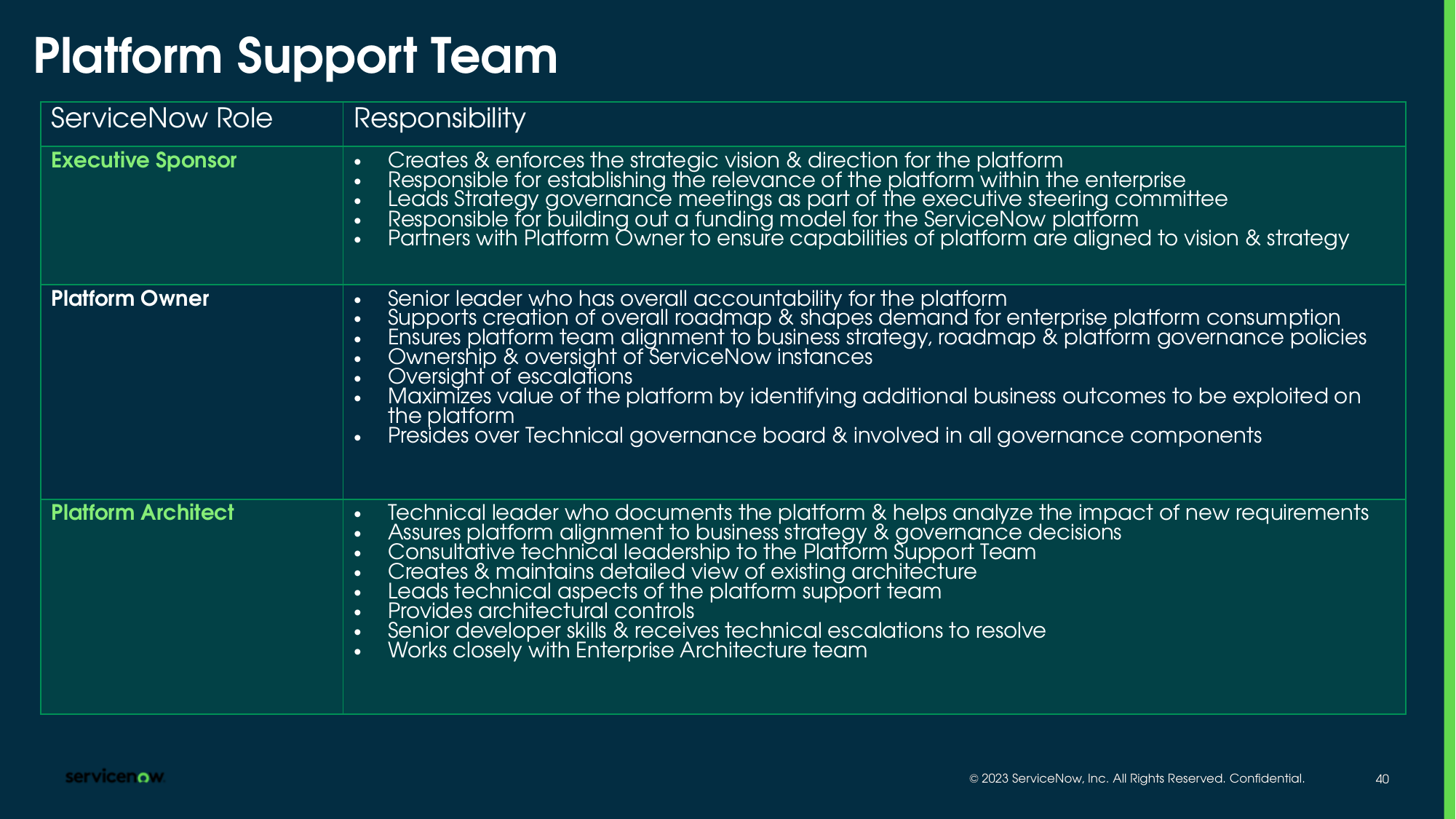

# Platform Support Team
| ServiceNow Role | Responsibility |
| --- | --- |
| Executive Sponsor | Creates & enforces the strategic vision & direction for the platform Responsible for establishing the relevance of the platform within the enterprise Leads Strategy governance meetings as part of the executive steering committee Responsible for building out a funding model for the ServiceNow platform Partners with Platform Owner to ensure capabilities of platform are aligned to vision & strategy |
| Platform Owner | Senior leader who has overall accountability for the platform Supports creation of overall roadmap & shapes demand for enterprise platform consumption Ensures platform team alignment to business strategy, roadmap & platform governance policies Ownership & oversight of ServiceNow instances Oversight of escalations Maximizes value of the platform by identifying additional business outcomes to be exploited on the platform Presides over Technical governance board & involved in all governance components |
| Platform Architect | Technical leader who documents the platform & helps analyze the impact of new requirements Assures platform alignment to business strategy & governance decisions Consultative technical leadership to the Platform Support Team Creates & maintains detailed view of existing architecture Leads technical aspects of the platform support team Provides architectural controls Senior developer skills & receives technical escalations to resolve Works closely with Enterprise Architecture team |